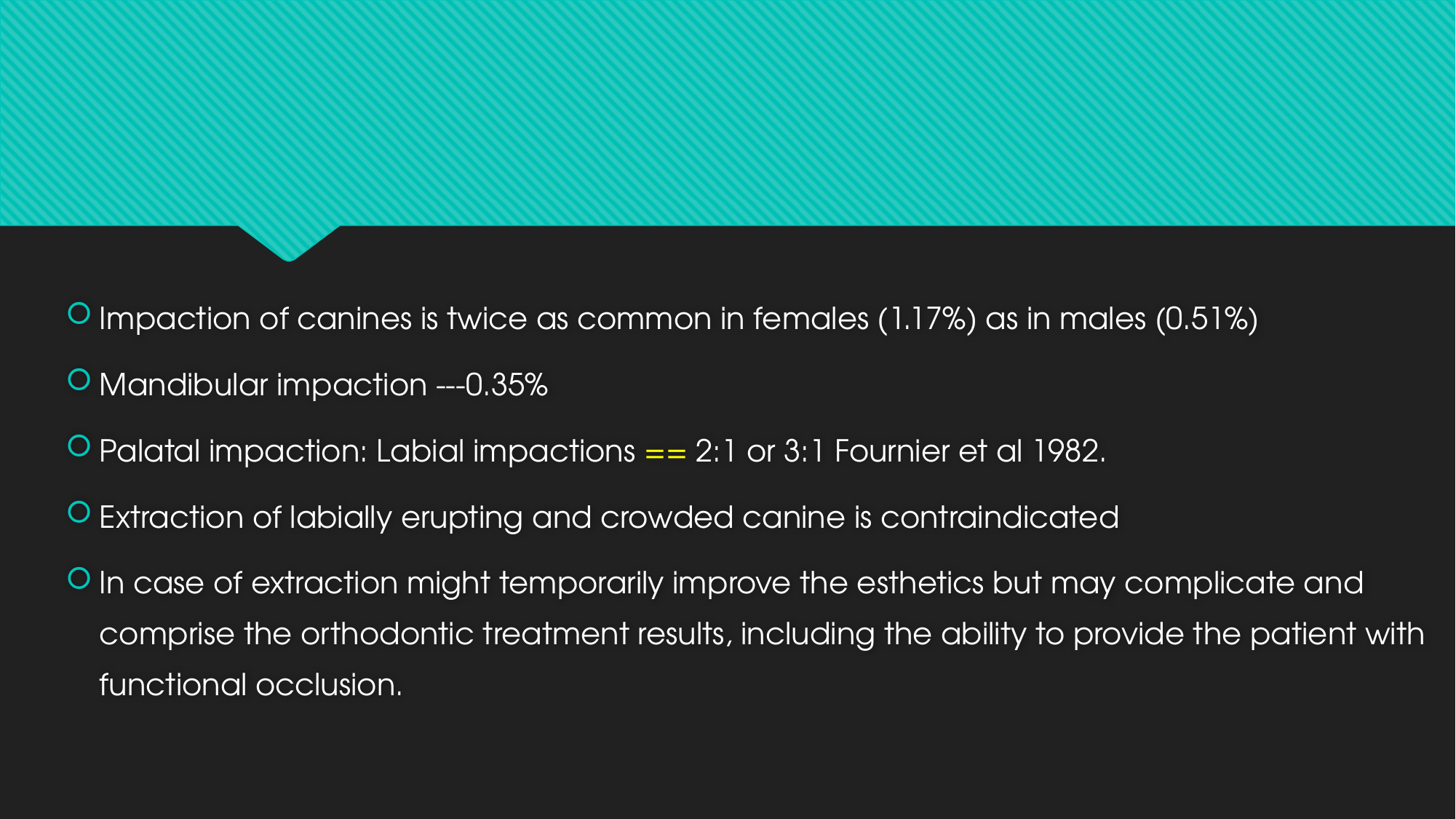

#
Impaction of canines is twice as common in females (1.17%) as in males (0.51%)
Mandibular impaction ---0.35%
Palatal impaction: Labial impactions == 2:1 or 3:1 Fournier et al 1982.
Extraction of labially erupting and crowded canine is contraindicated
In case of extraction might temporarily improve the esthetics but may complicate and comprise the orthodontic treatment results, including the ability to provide the patient with functional occlusion.